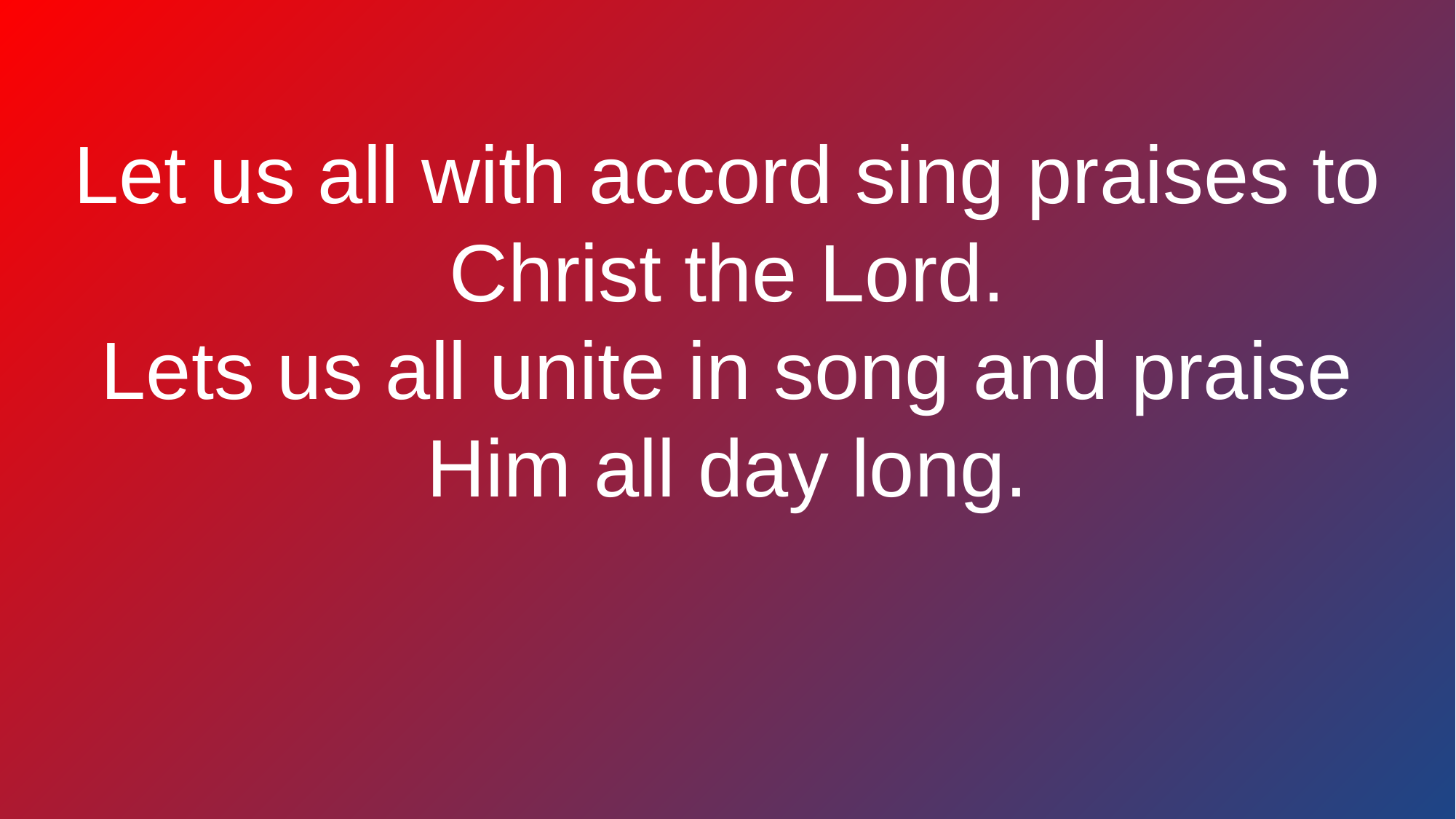

# Let us all with accord sing praises to Christ the Lord.
Lets us all unite in song and praise Him all day long.